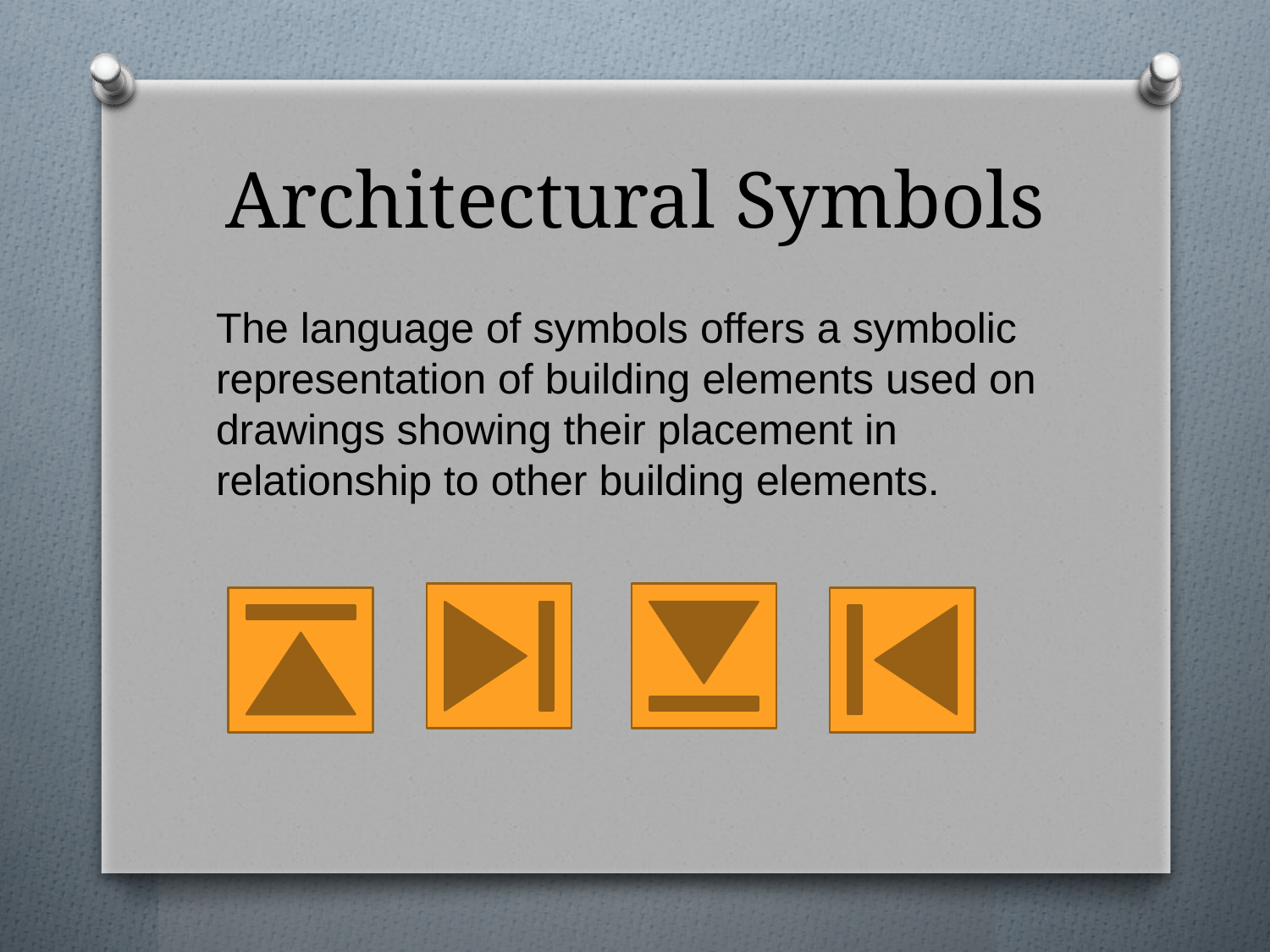

# Architectural Symbols
The language of symbols offers a symbolic representation of building elements used on drawings showing their placement in relationship to other building elements.